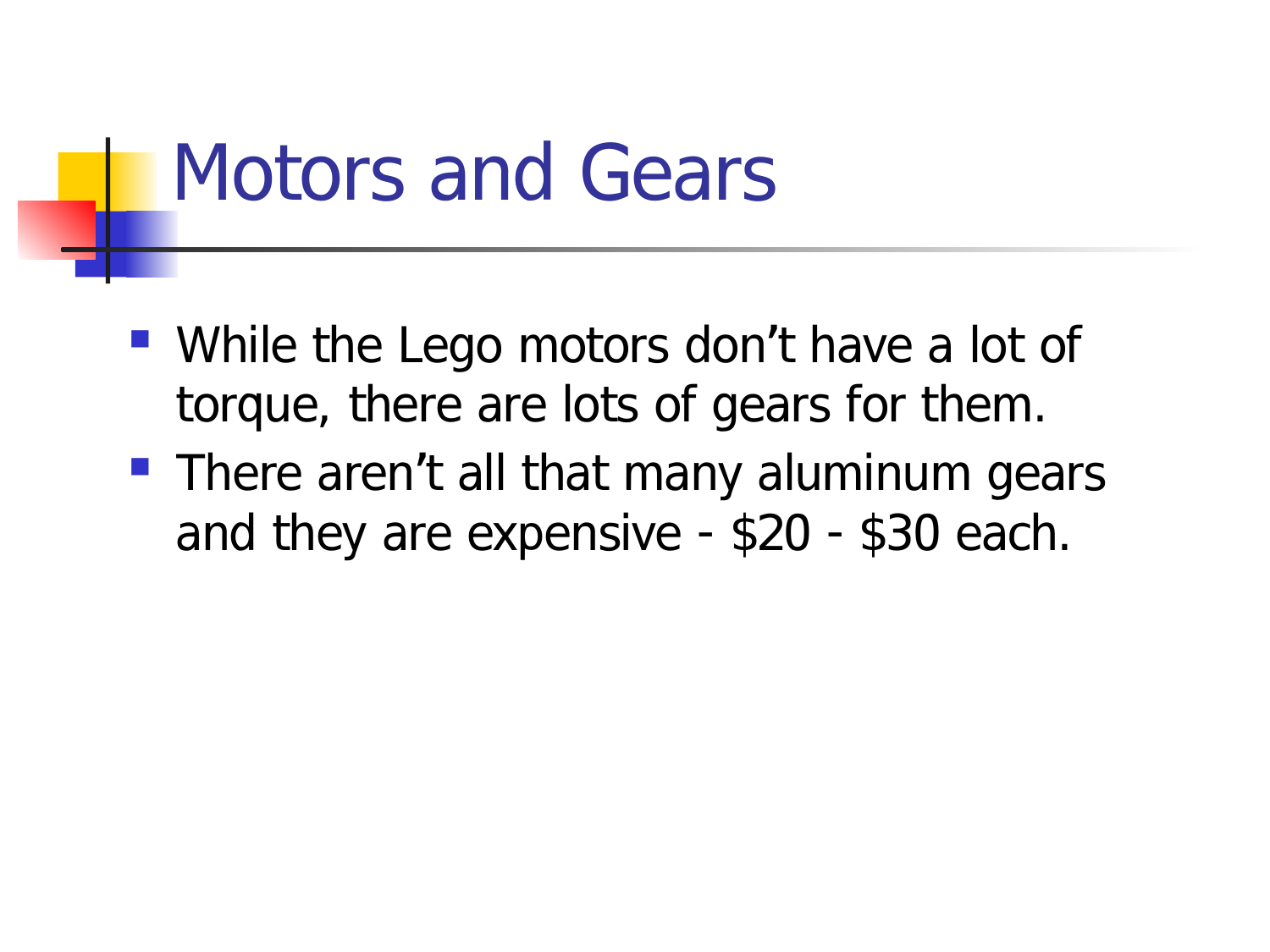

# Motors and Gears
While the Lego motors don’t have a lot of torque, there are lots of gears for them.
There aren’t all that many aluminum gears and they are expensive - $20 - $30 each.